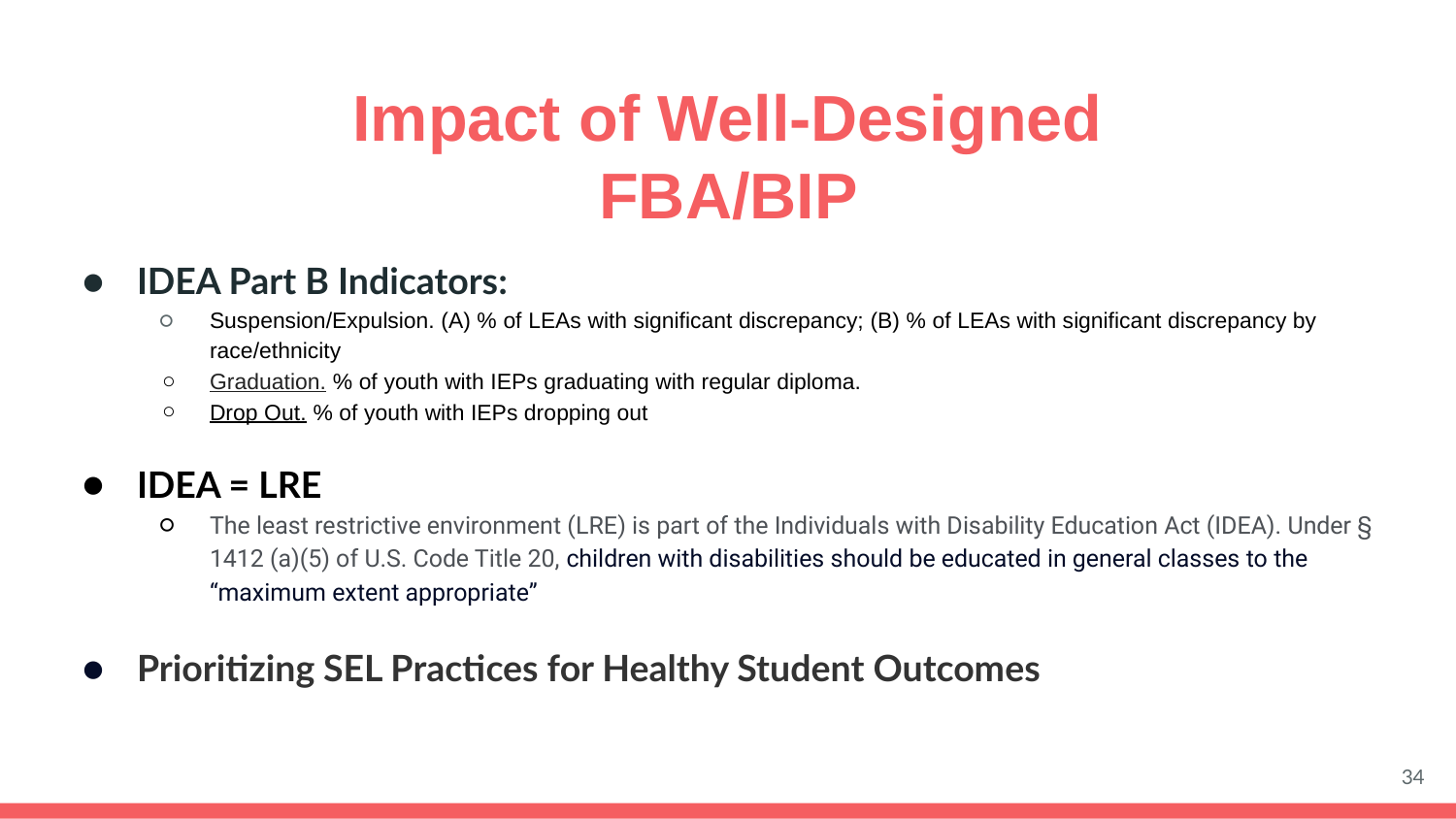

# Impact of Well-Designed
 FBA/BIP
IDEA Part B Indicators:
Suspension/Expulsion. (A) % of LEAs with significant discrepancy; (B) % of LEAs with significant discrepancy by race/ethnicity
Graduation. % of youth with IEPs graduating with regular diploma.
Drop Out. % of youth with IEPs dropping out
IDEA = LRE
The least restrictive environment (LRE) is part of the Individuals with Disability Education Act (IDEA). Under § 1412 (a)(5) of U.S. Code Title 20, children with disabilities should be educated in general classes to the “maximum extent appropriate”
Prioritizing SEL Practices for Healthy Student Outcomes

34